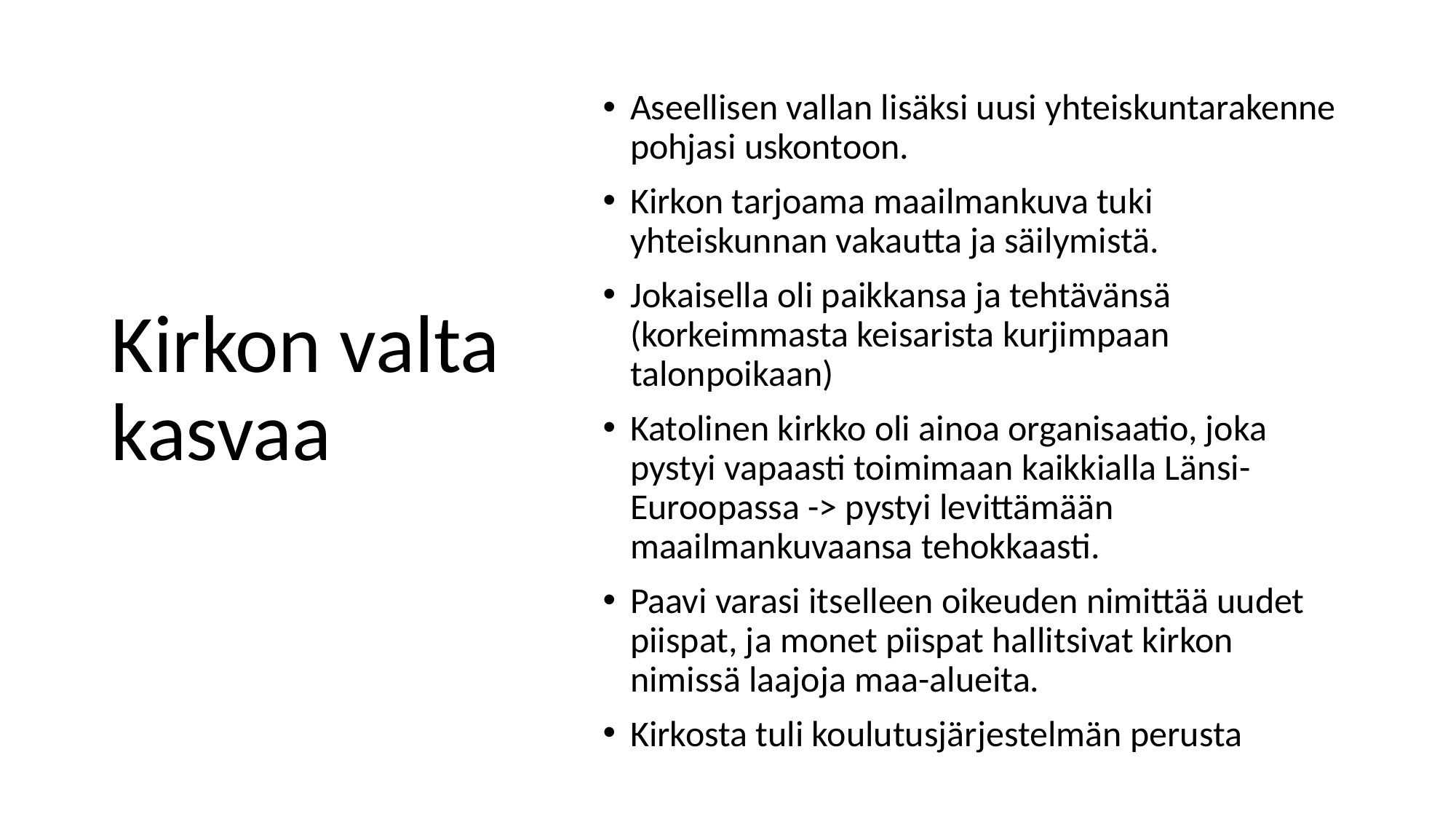

# Kirkon valta kasvaa
Aseellisen vallan lisäksi uusi yhteiskuntarakenne pohjasi uskontoon.
Kirkon tarjoama maailmankuva tuki yhteiskunnan vakautta ja säilymistä.
Jokaisella oli paikkansa ja tehtävänsä (korkeimmasta keisarista kurjimpaan talonpoikaan)
Katolinen kirkko oli ainoa organisaatio, joka pystyi vapaasti toimimaan kaikkialla Länsi-Euroopassa -> pystyi levittämään maailmankuvaansa tehokkaasti.
Paavi varasi itselleen oikeuden nimittää uudet piispat, ja monet piispat hallitsivat kirkon nimissä laajoja maa-alueita.
Kirkosta tuli koulutusjärjestelmän perusta